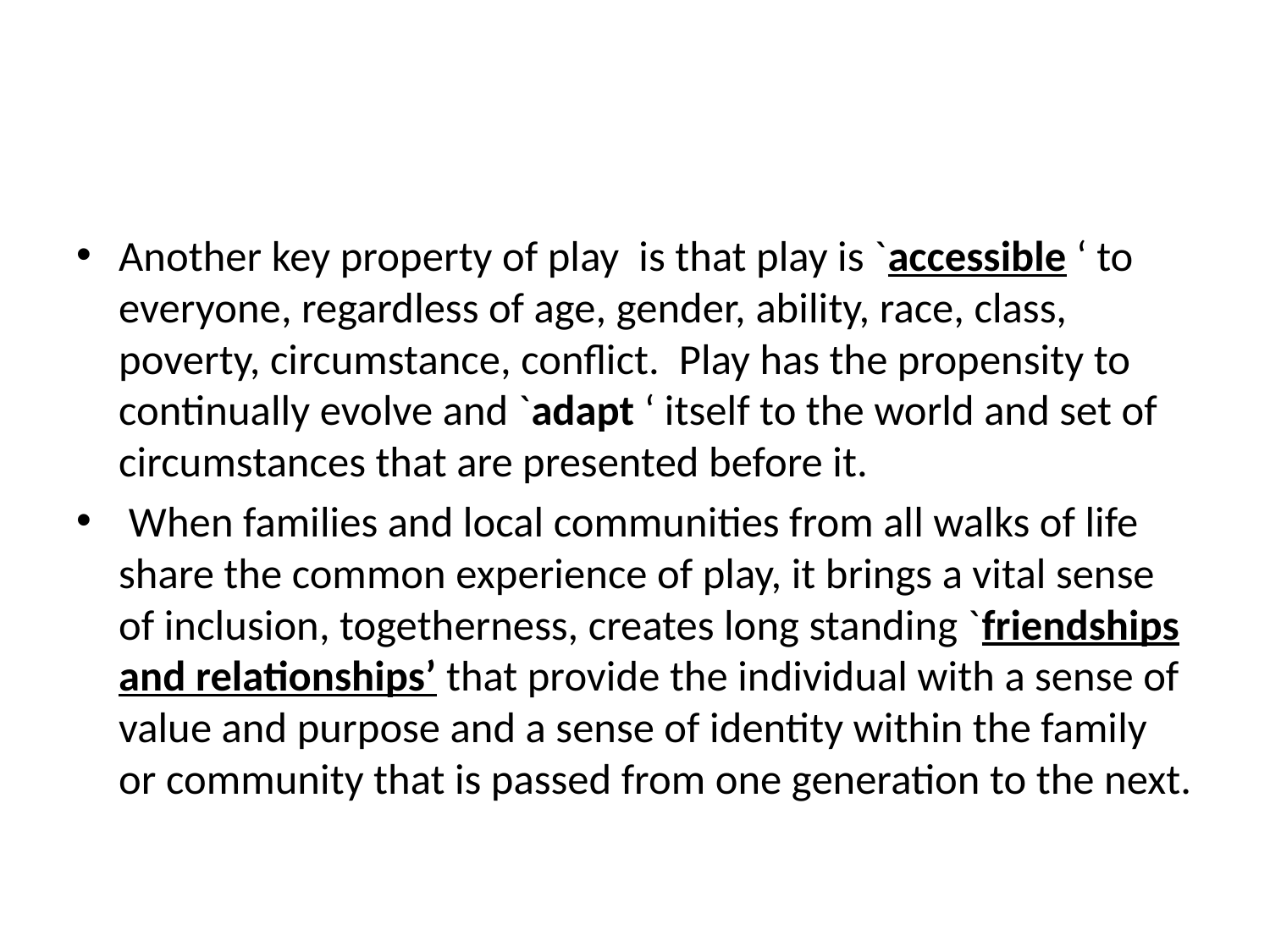

#
Another key property of play  is that play is `accessible ‘ to everyone, regardless of age, gender, ability, race, class, poverty, circumstance, conflict.  Play has the propensity to continually evolve and `adapt ‘ itself to the world and set of circumstances that are presented before it.
 When families and local communities from all walks of life share the common experience of play, it brings a vital sense of inclusion, togetherness, creates long standing `friendships and relationships’ that provide the individual with a sense of value and purpose and a sense of identity within the family or community that is passed from one generation to the next.